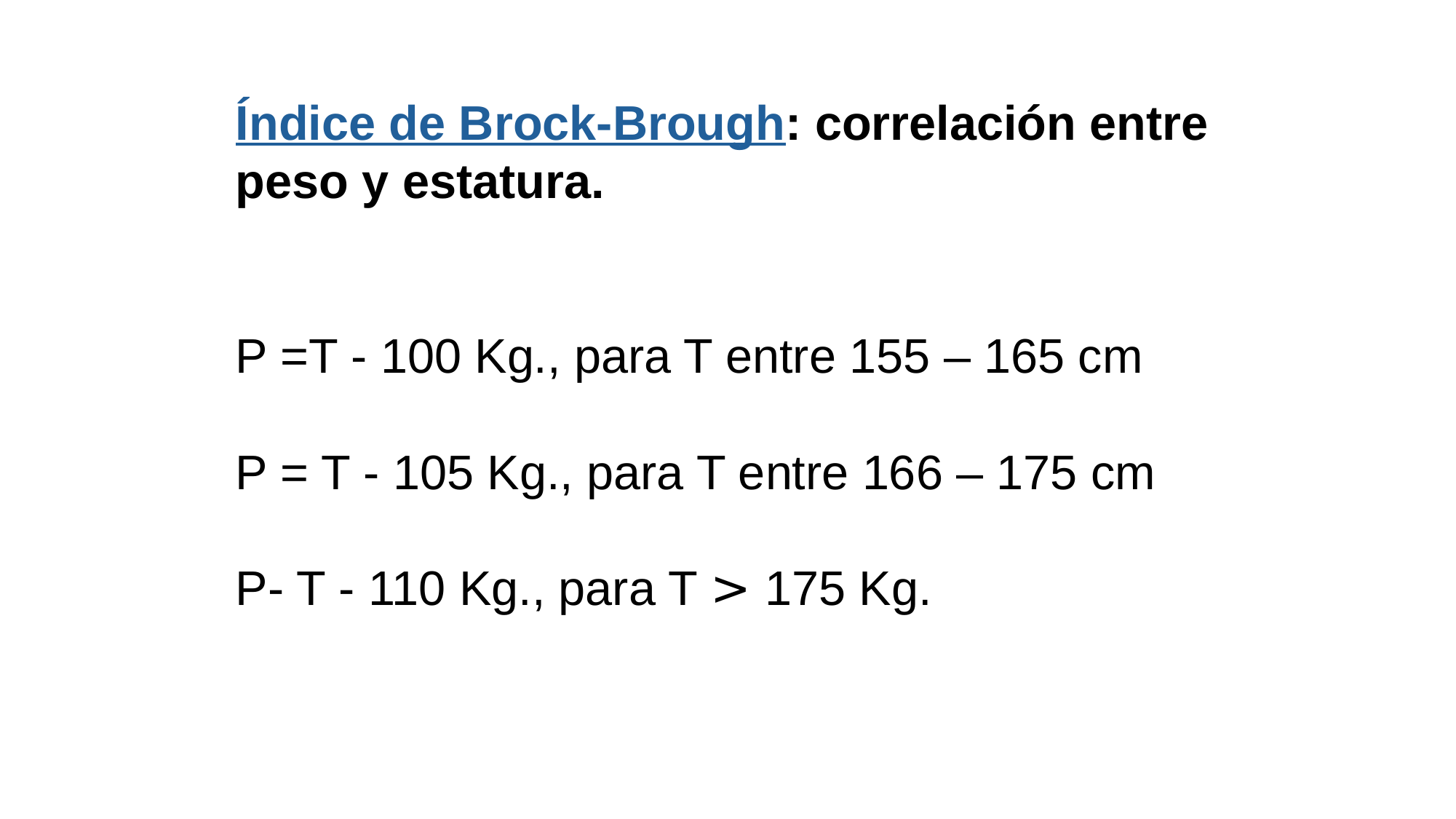

Índice de Brock-Brough: correlación entre peso y estatura.

P =T - 100 Kg., para T entre 155 – 165 cm

P = T - 105 Kg., para T entre 166 – 175 cm

P- T - 110 Kg., para T > 175 Kg.